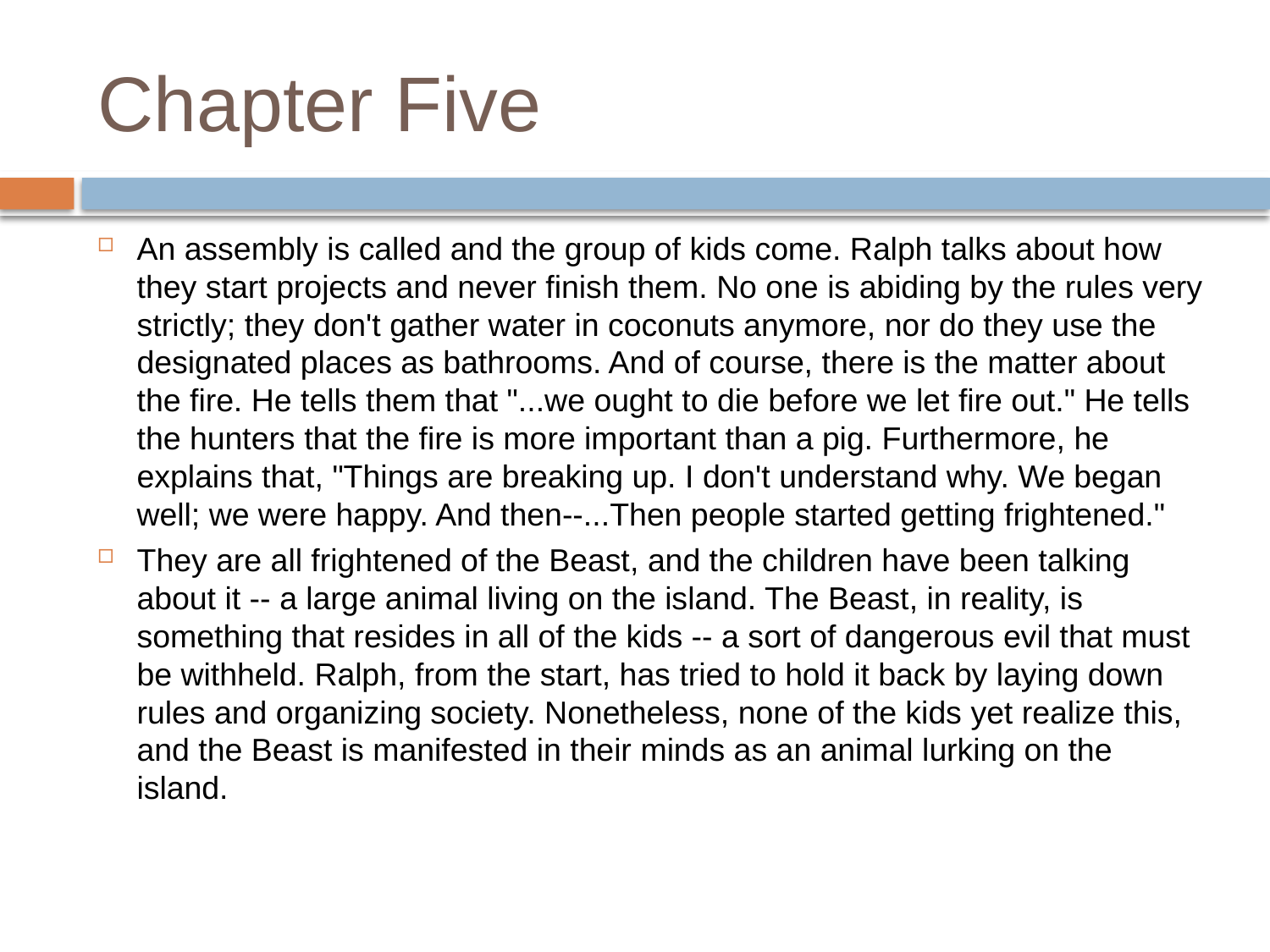

# Chapter Five
An assembly is called and the group of kids come. Ralph talks about how they start projects and never finish them. No one is abiding by the rules very strictly; they don't gather water in coconuts anymore, nor do they use the designated places as bathrooms. And of course, there is the matter about the fire. He tells them that "...we ought to die before we let fire out." He tells the hunters that the fire is more important than a pig. Furthermore, he explains that, "Things are breaking up. I don't understand why. We began well; we were happy. And then--...Then people started getting frightened."
They are all frightened of the Beast, and the children have been talking about it -- a large animal living on the island. The Beast, in reality, is something that resides in all of the kids -- a sort of dangerous evil that must be withheld. Ralph, from the start, has tried to hold it back by laying down rules and organizing society. Nonetheless, none of the kids yet realize this, and the Beast is manifested in their minds as an animal lurking on the island.